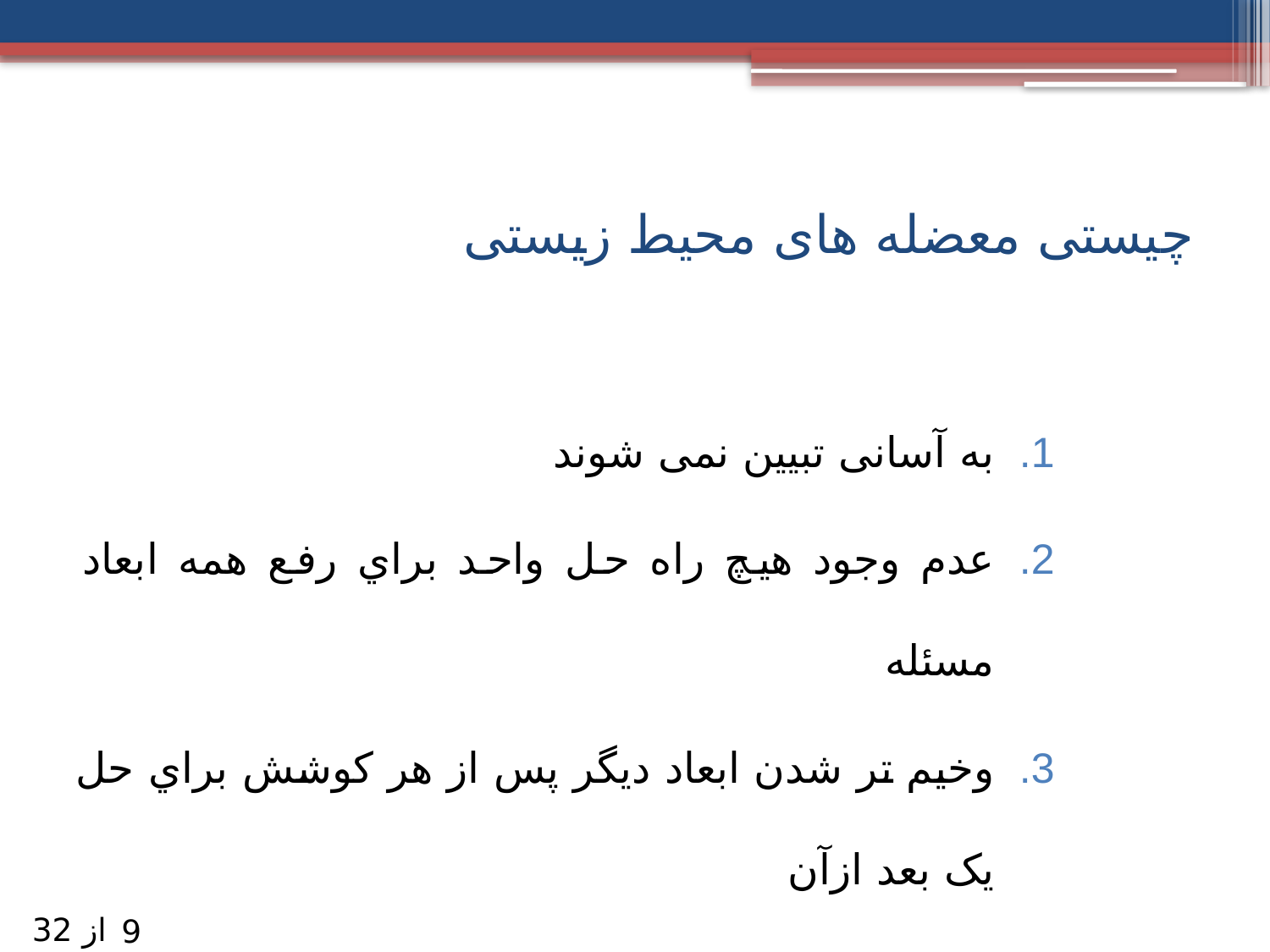

# چیستی معضله های محیط زیستی

به آسانی تبیین نمی شوند
عدم وجود هيچ راه حل واحد براي رفع همه ابعاد مسئله
وخيم تر شدن ابعاد ديگر پس از هر کوشش براي حل يک بعد ازآن
وجود  چند سطح و چند بازیگر

از 32
9